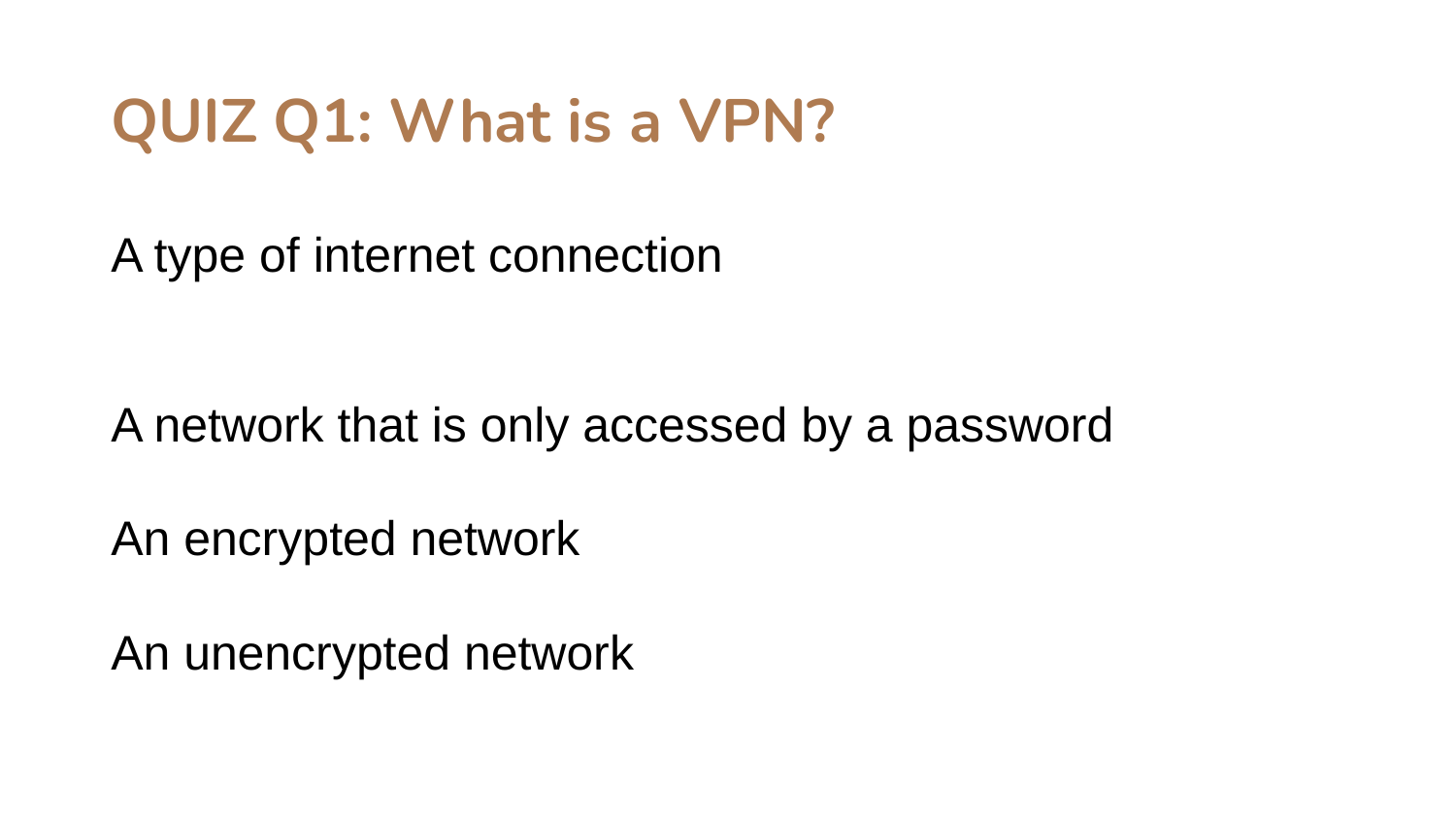

# QUIZ Q1: What is a VPN?
A type of internet connection

A network that is only accessed by a password
An encrypted network
An unencrypted network